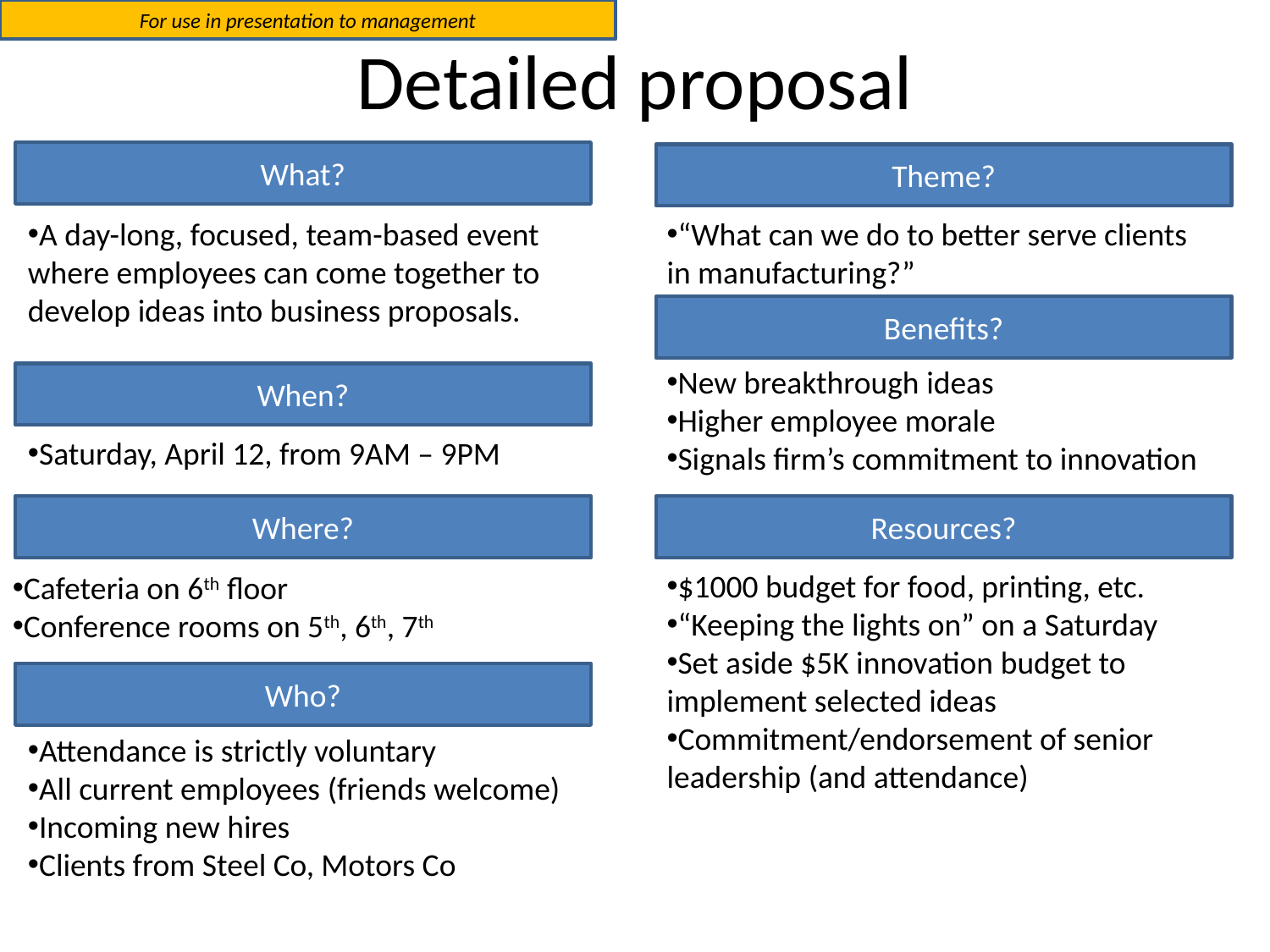

For use in presentation to management
# Detailed proposal
What?
Theme?
A day-long, focused, team-based event where employees can come together to develop ideas into business proposals.
“What can we do to better serve clients in manufacturing?”

Benefits?
New breakthrough ideas
Higher employee morale
Signals firm’s commitment to innovation
When?
Saturday, April 12, from 9AM – 9PM
Resources?
Where?
$1000 budget for food, printing, etc.
“Keeping the lights on” on a Saturday
Set aside $5K innovation budget to implement selected ideas
Commitment/endorsement of senior leadership (and attendance)
Cafeteria on 6th floor
Conference rooms on 5th, 6th, 7th
Who?
Attendance is strictly voluntary
All current employees (friends welcome)
Incoming new hires
Clients from Steel Co, Motors Co